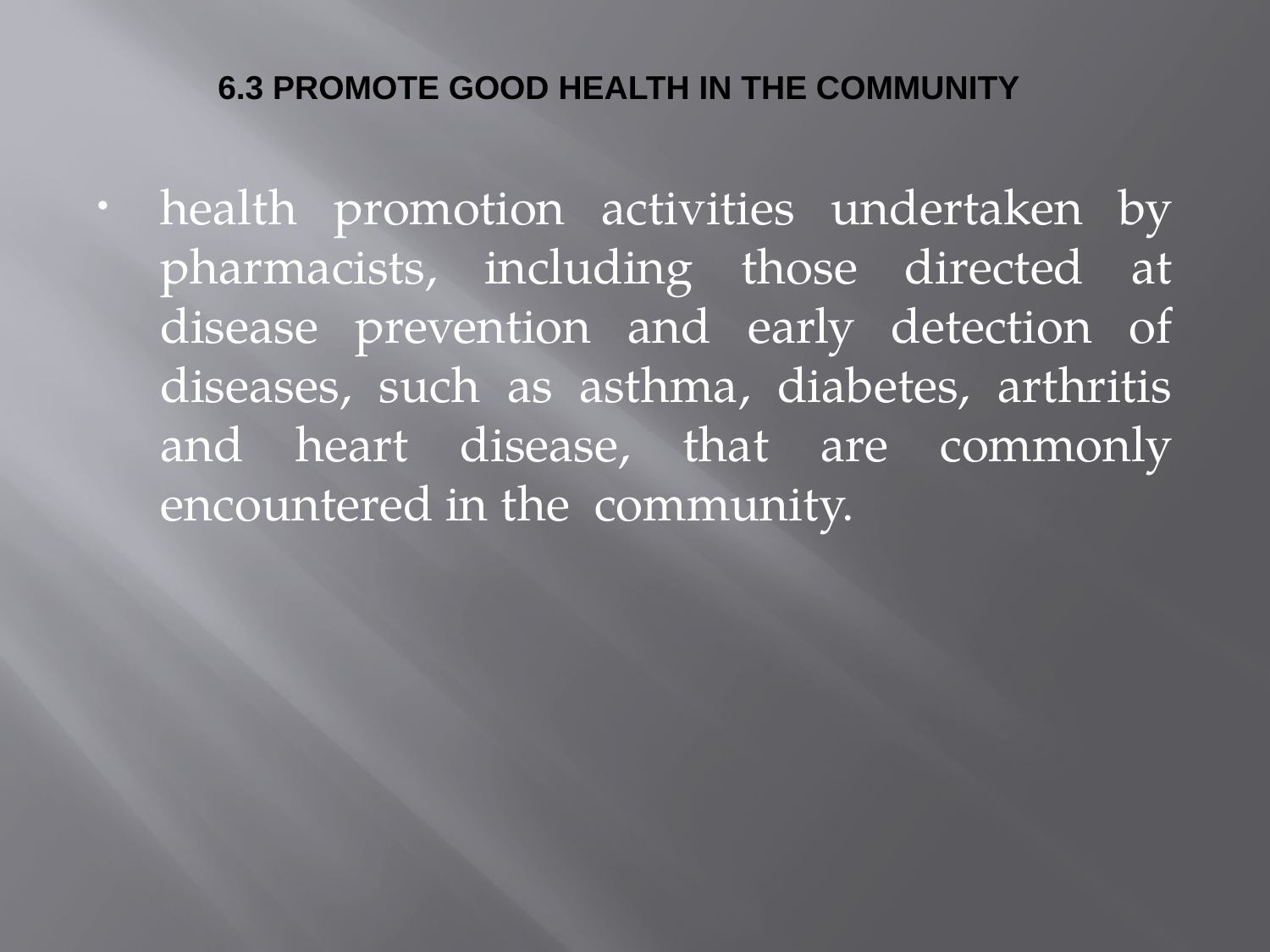

# 6.3 Promote good health in the community
health promotion activities undertaken by pharmacists, including those directed at disease prevention and early detection of diseases, such as asthma, diabetes, arthritis and heart disease, that are commonly encountered in the  community.